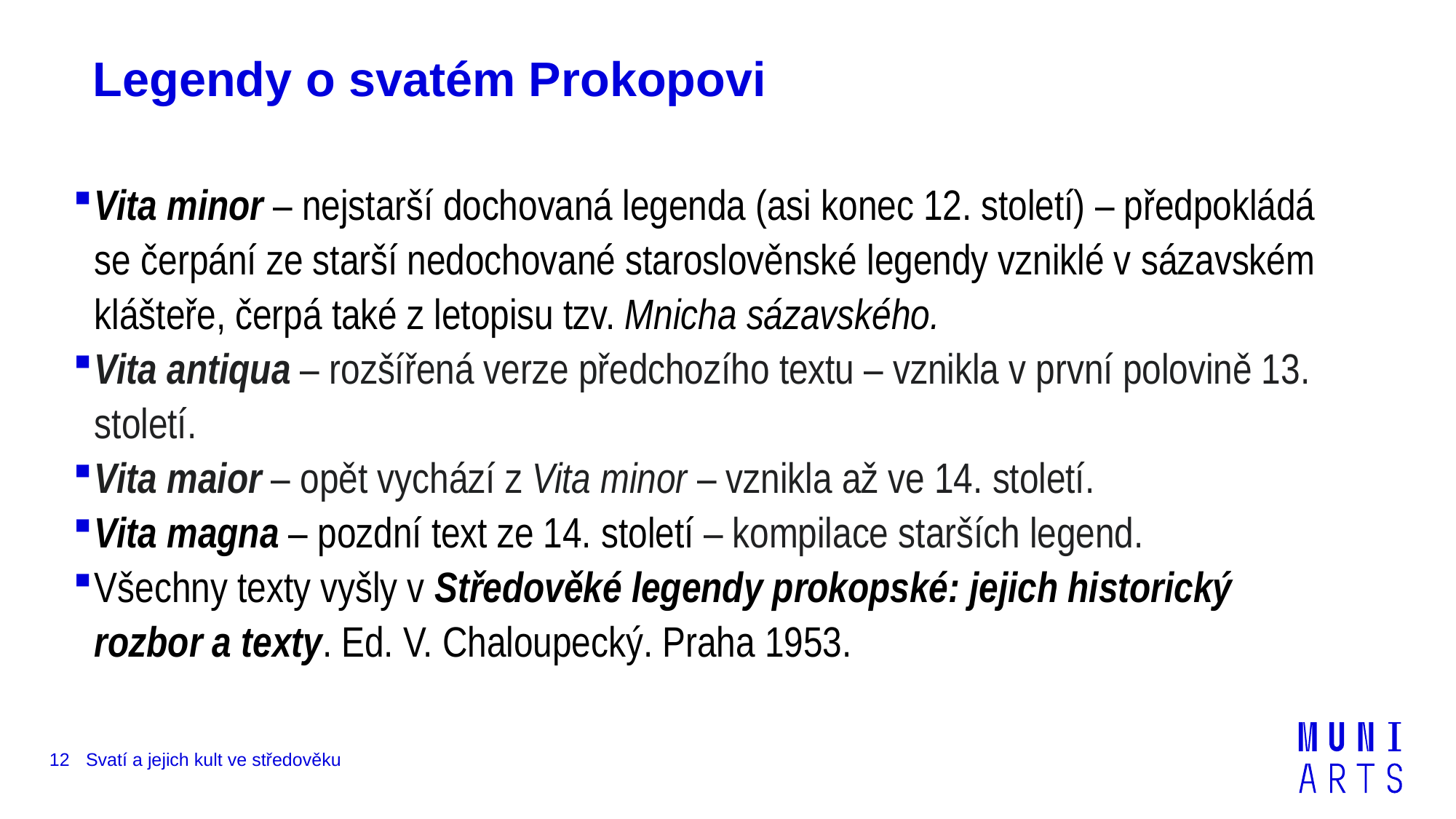

# Legendy o svatém Prokopovi
Vita minor – nejstarší dochovaná legenda (asi konec 12. století) – předpokládá se čerpání ze starší nedochované staroslověnské legendy vzniklé v sázavském klášteře, čerpá také z letopisu tzv. Mnicha sázavského.
Vita antiqua – rozšířená verze předchozího textu – vznikla v první polovině 13. století.
Vita maior – opět vychází z Vita minor – vznikla až ve 14. století.
Vita magna – pozdní text ze 14. století – kompilace starších legend.
Všechny texty vyšly v Středověké legendy prokopské: jejich historický rozbor a texty. Ed. V. Chaloupecký. Praha 1953.

12
Svatí a jejich kult ve středověku